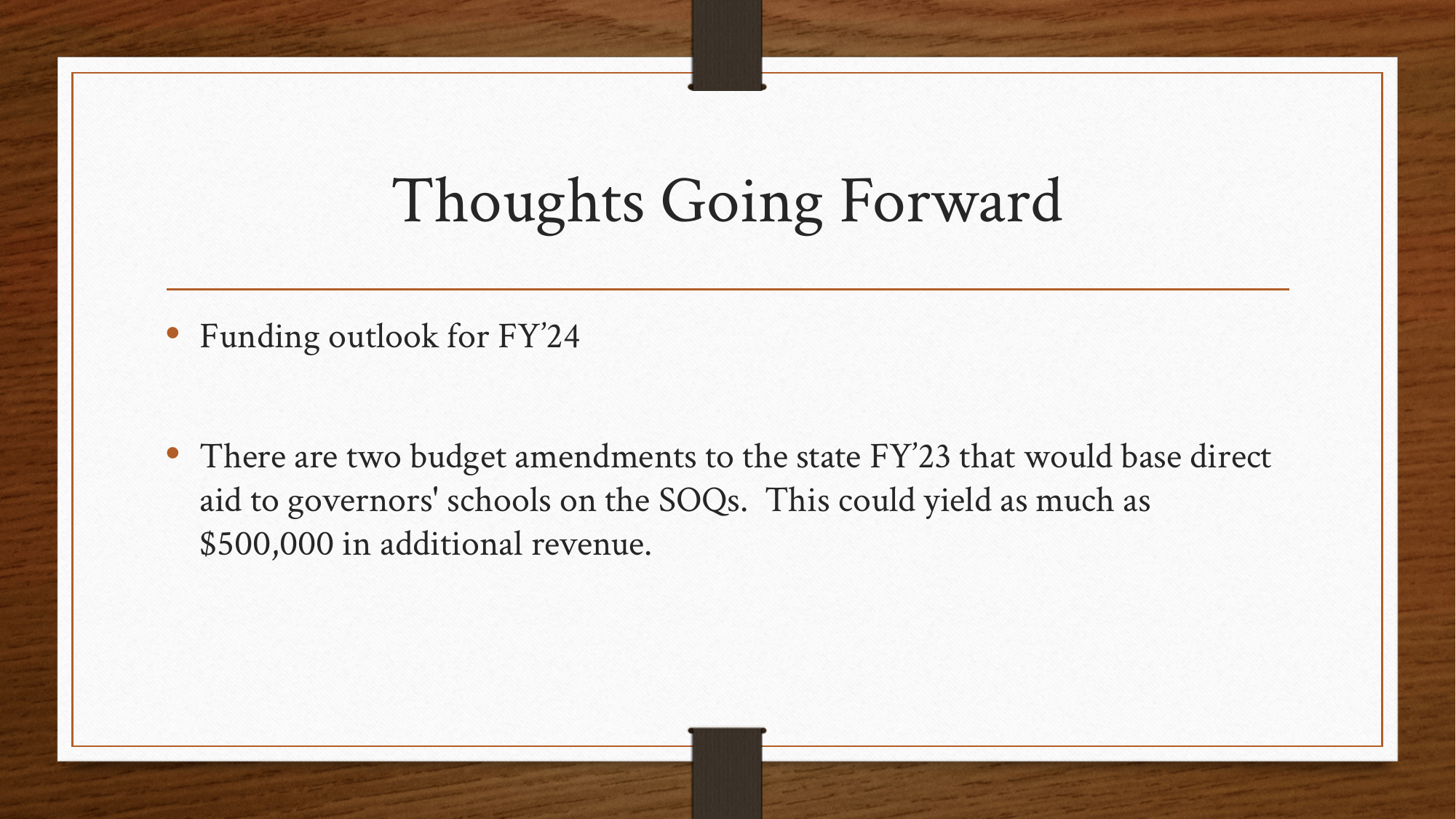

# Thoughts Going Forward
Funding outlook for FY’24

There are two budget amendments to the state FY’23 that would base direct aid to governors' schools on the SOQs.  This could yield as much as $500,000 in additional revenue.